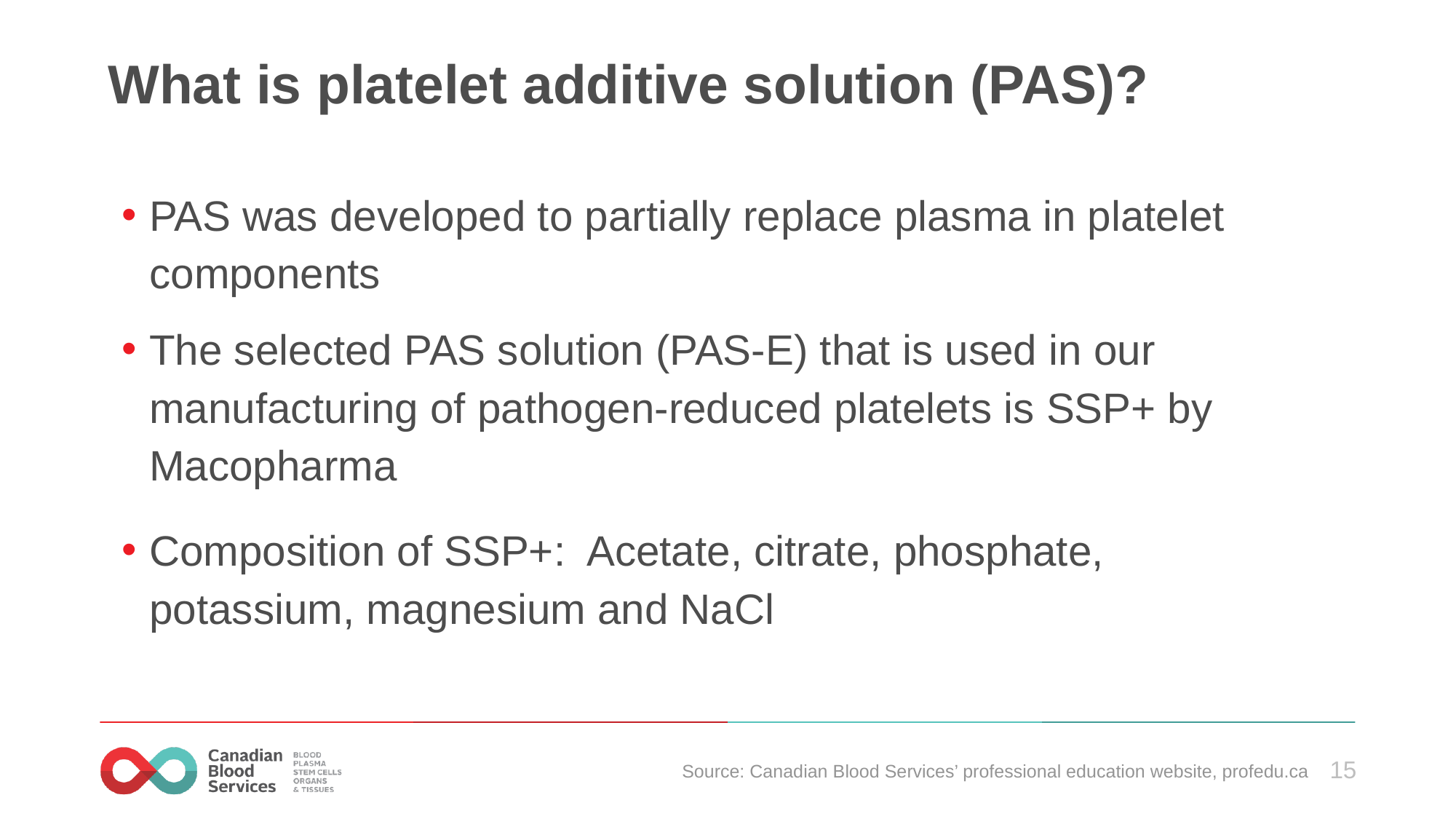

# What is platelet additive solution (PAS)?
PAS was developed to partially replace plasma in platelet components
The selected PAS solution (PAS-E) that is used in our manufacturing of pathogen-reduced platelets is SSP+ by Macopharma
Composition of SSP+:  Acetate, citrate, phosphate, potassium, magnesium and NaCl

Source: Canadian Blood Services’ professional education website, profedu.ca